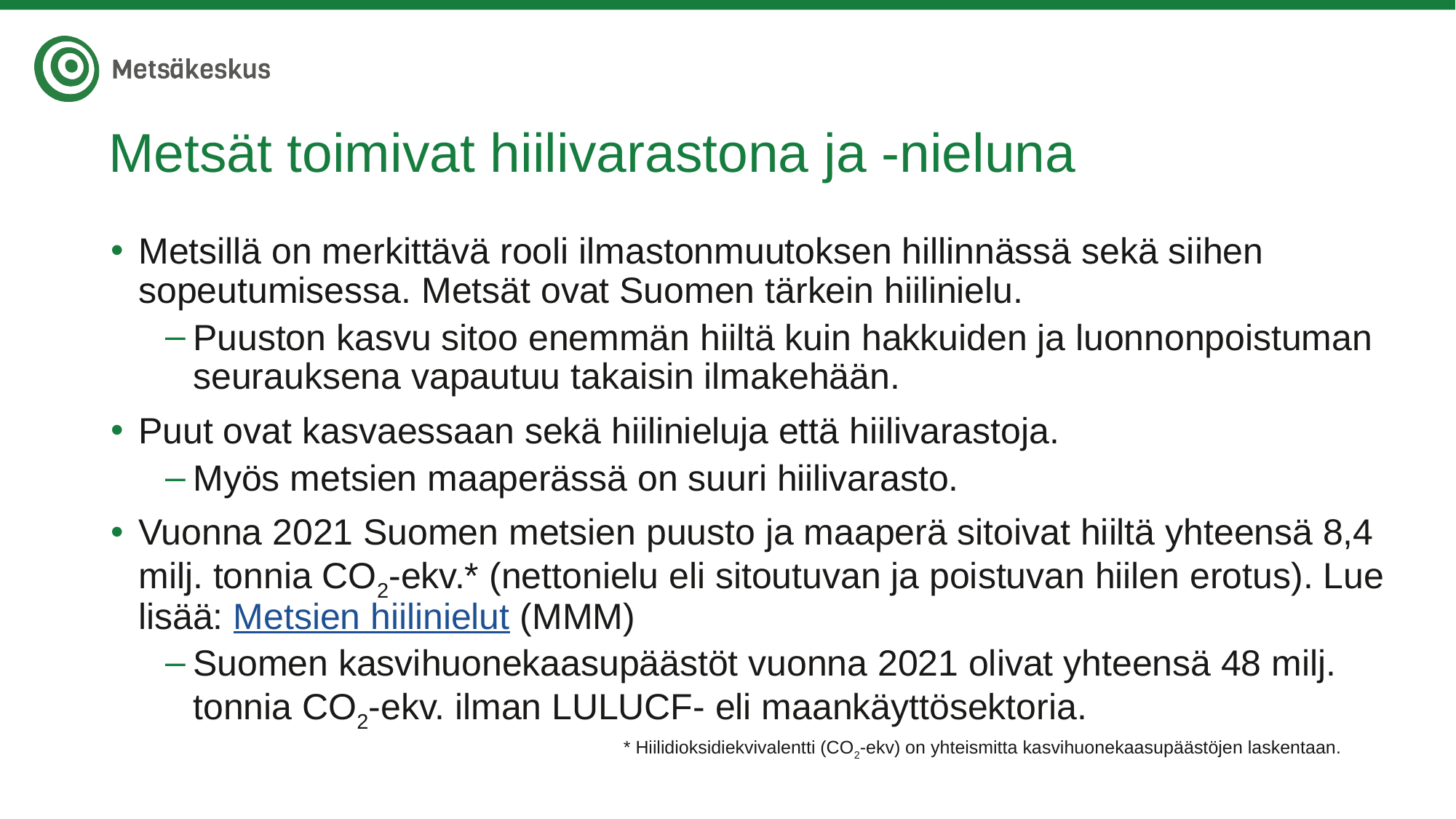

# Metsät toimivat hiilivarastona ja -nieluna
Metsillä on merkittävä rooli ilmastonmuutoksen hillinnässä sekä siihen sopeutumisessa. Metsät ovat Suomen tärkein hiilinielu.
Puuston kasvu sitoo enemmän hiiltä kuin hakkuiden ja luonnonpoistuman seurauksena vapautuu takaisin ilmakehään.
Puut ovat kasvaessaan sekä hiilinieluja että hiilivarastoja.
Myös metsien maaperässä on suuri hiilivarasto.
Vuonna 2021 Suomen metsien puusto ja maaperä sitoivat hiiltä yhteensä 8,4 milj. tonnia CO2-ekv.* (nettonielu eli sitoutuvan ja poistuvan hiilen erotus). Lue lisää: Metsien hiilinielut (MMM)
Suomen kasvihuonekaasupäästöt vuonna 2021 olivat yhteensä 48 milj. tonnia CO2-ekv. ilman LULUCF- eli maankäyttösektoria.
		                                               * Hiilidioksidiekvivalentti (CO2-ekv) on yhteismitta kasvihuonekaasupäästöjen laskentaan.